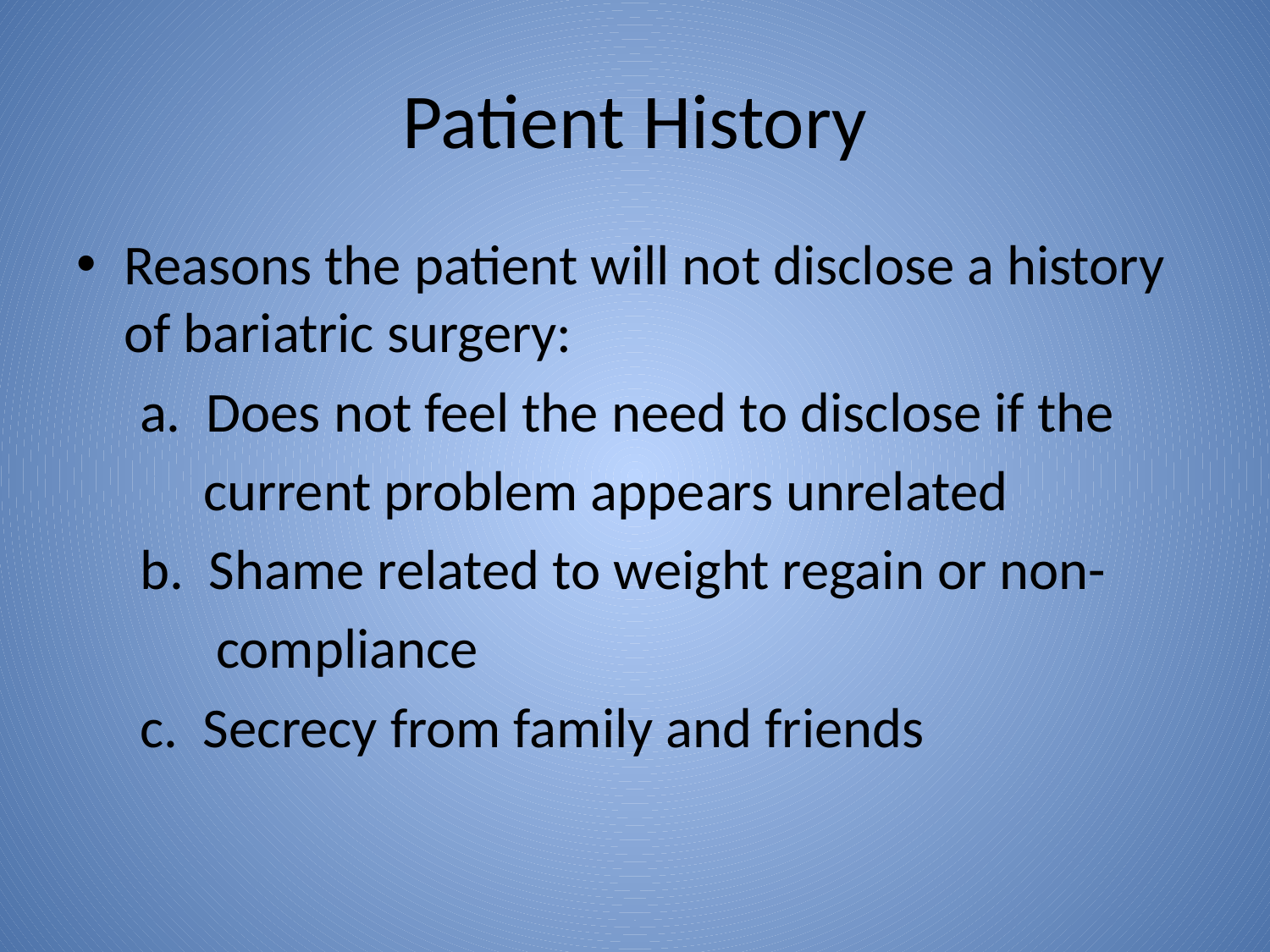

# Patient History
Reasons the patient will not disclose a history of bariatric surgery:
     a.  Does not feel the need to disclose if the
          current problem appears unrelated
     b.  Shame related to weight regain or non-
           compliance
     c.  Secrecy from family and friends